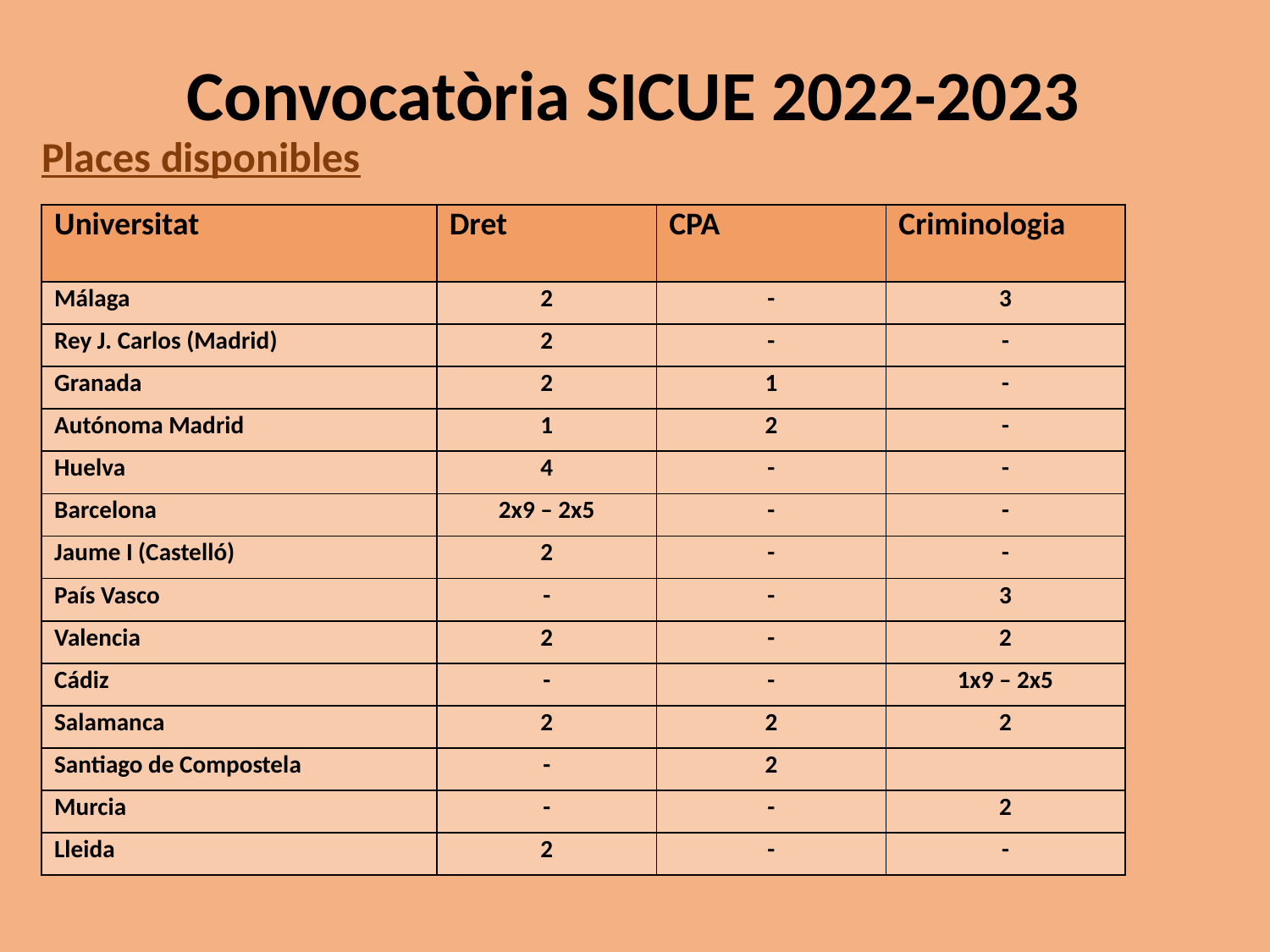

Convocatòria SICUE 2022-2023
Places disponibles

| Universitat | Dret | CPA | Criminologia |
| --- | --- | --- | --- |
| Málaga | 2 | - | 3 |
| Rey J. Carlos (Madrid) | 2 | - | - |
| Granada | 2 | 1 | - |
| Autónoma Madrid | 1 | 2 | - |
| Huelva | 4 | - | - |
| Barcelona | 2x9 – 2x5 | - | - |
| Jaume I (Castelló) | 2 | - | - |
| País Vasco | - | - | 3 |
| Valencia | 2 | - | 2 |
| Cádiz | - | - | 1x9 – 2x5 |
| Salamanca | 2 | 2 | 2 |
| Santiago de Compostela | - | 2 |  |
| Murcia | - | - | 2 |
| Lleida | 2 | - | - |